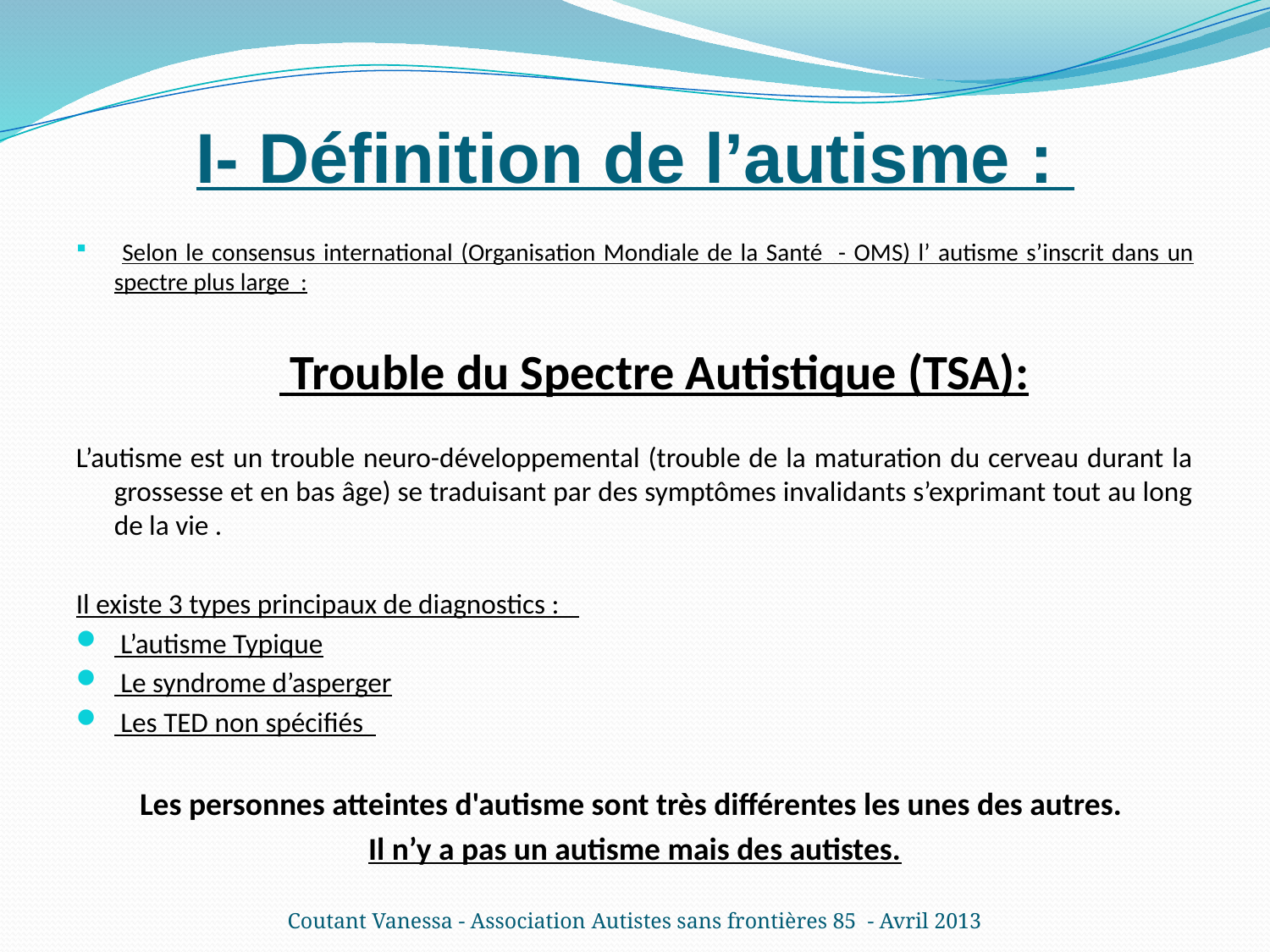

#
I- Définition de l’autisme :

 Selon le consensus international (Organisation Mondiale de la Santé  - OMS) l’ autisme s’inscrit dans un spectre plus large  :

	 Trouble du Spectre Autistique (TSA):

L’autisme est un trouble neuro-développemental (trouble de la maturation du cerveau durant la grossesse et en bas âge) se traduisant par des symptômes invalidants s’exprimant tout au long de la vie .

Il existe 3 types principaux de diagnostics :
 L’autisme Typique
 Le syndrome d’asperger
 Les TED non spécifiés

Les personnes atteintes d'autisme sont très différentes les unes des autres.
Il n’y a pas un autisme mais des autistes.

Coutant Vanessa - Association Autistes sans frontières 85  - Avril 2013